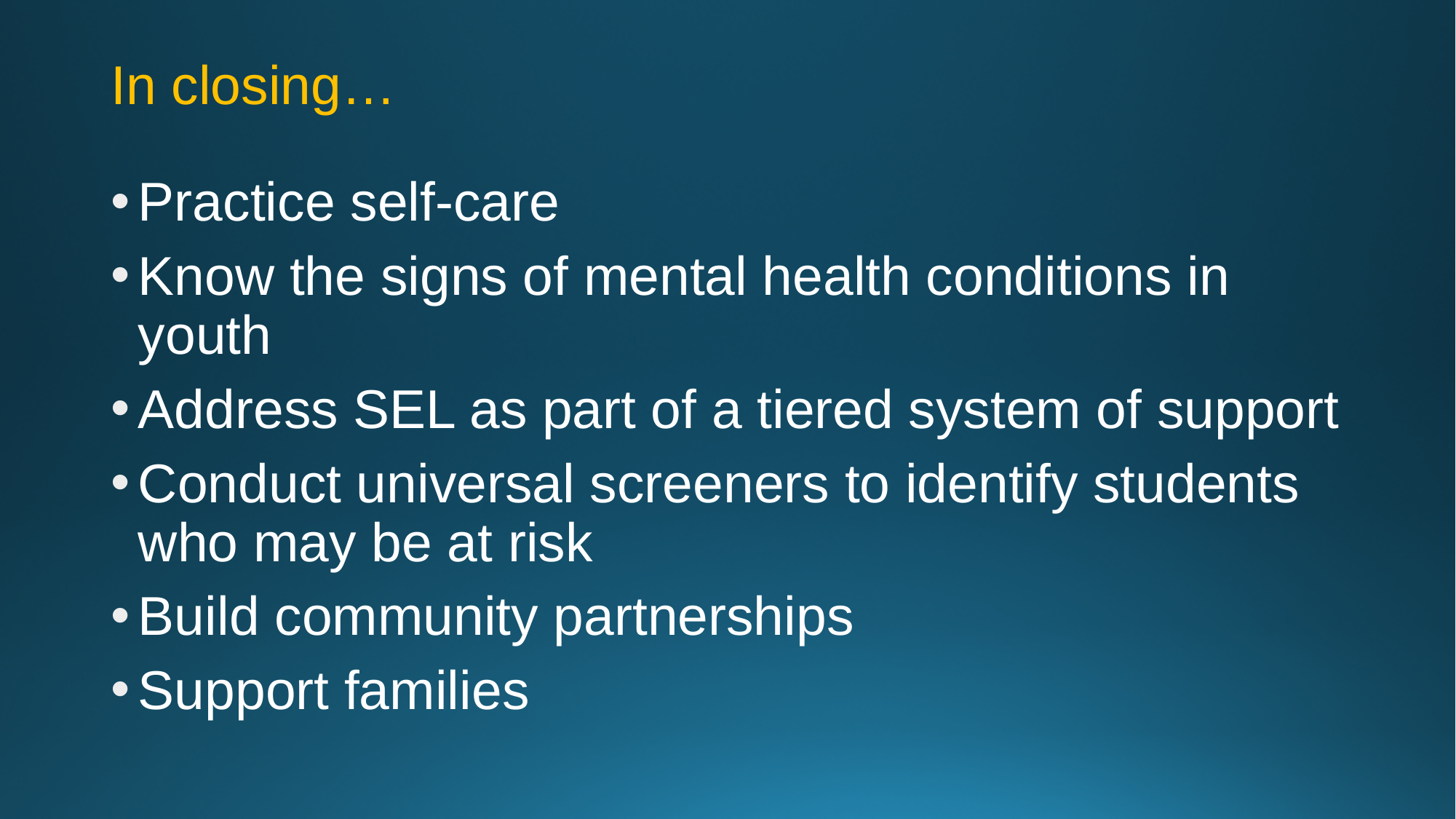

# In closing…
Practice self-care
Know the signs of mental health conditions in youth
Address SEL as part of a tiered system of support
Conduct universal screeners to identify students who may be at risk
Build community partnerships
Support families